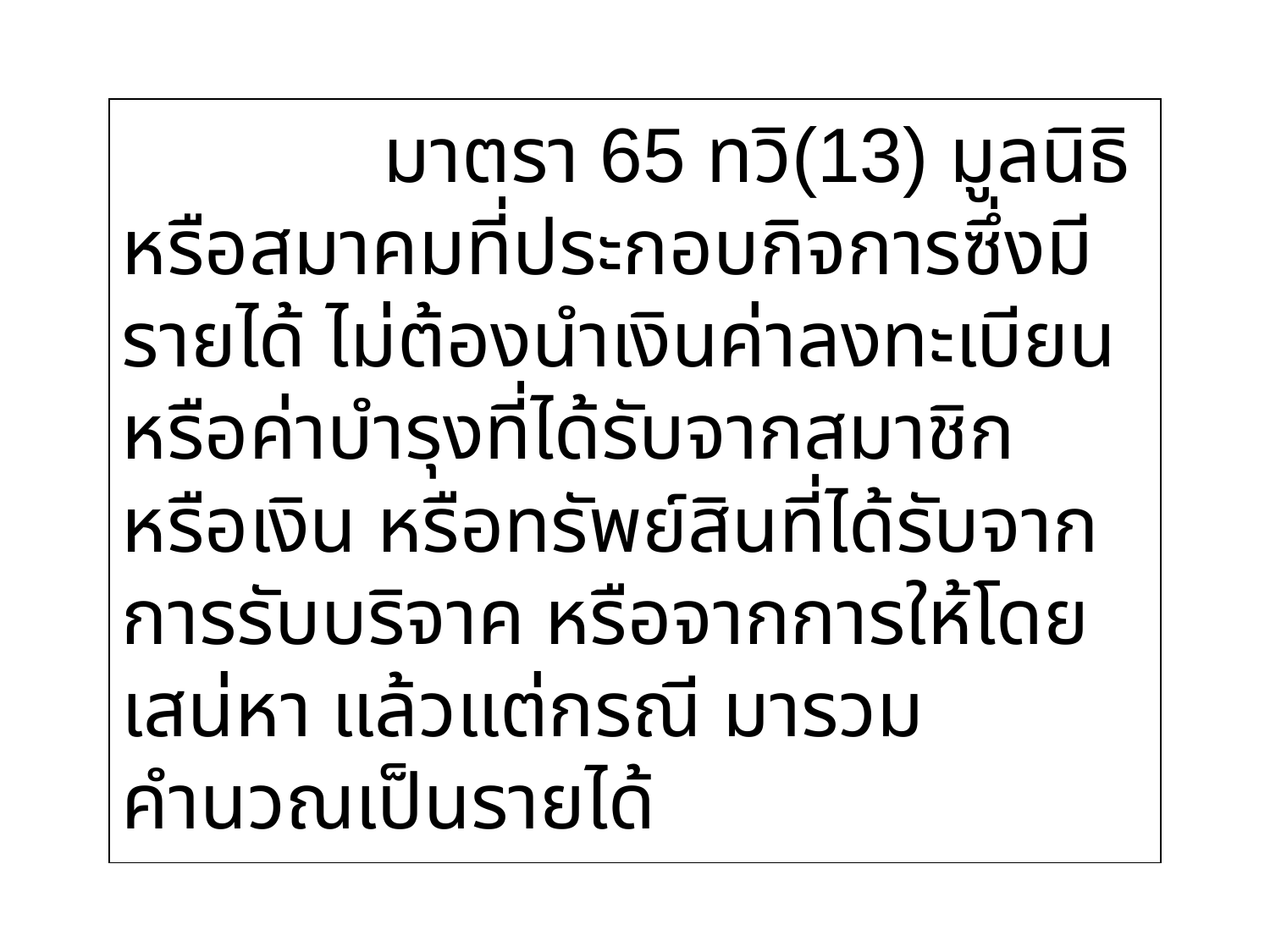

#
             มาตรา 65 ทวิ(13) มูลนิธิหรือสมาคมที่ประกอบกิจการซึ่งมีรายได้ ไม่ต้องนำเงินค่าลงทะเบียน หรือค่าบำรุงที่ได้รับจากสมาชิก หรือเงิน หรือทรัพย์สินที่ได้รับจากการรับบริจาค หรือจากการให้โดยเสน่หา แล้วแต่กรณี มารวมคำนวณเป็นรายได้